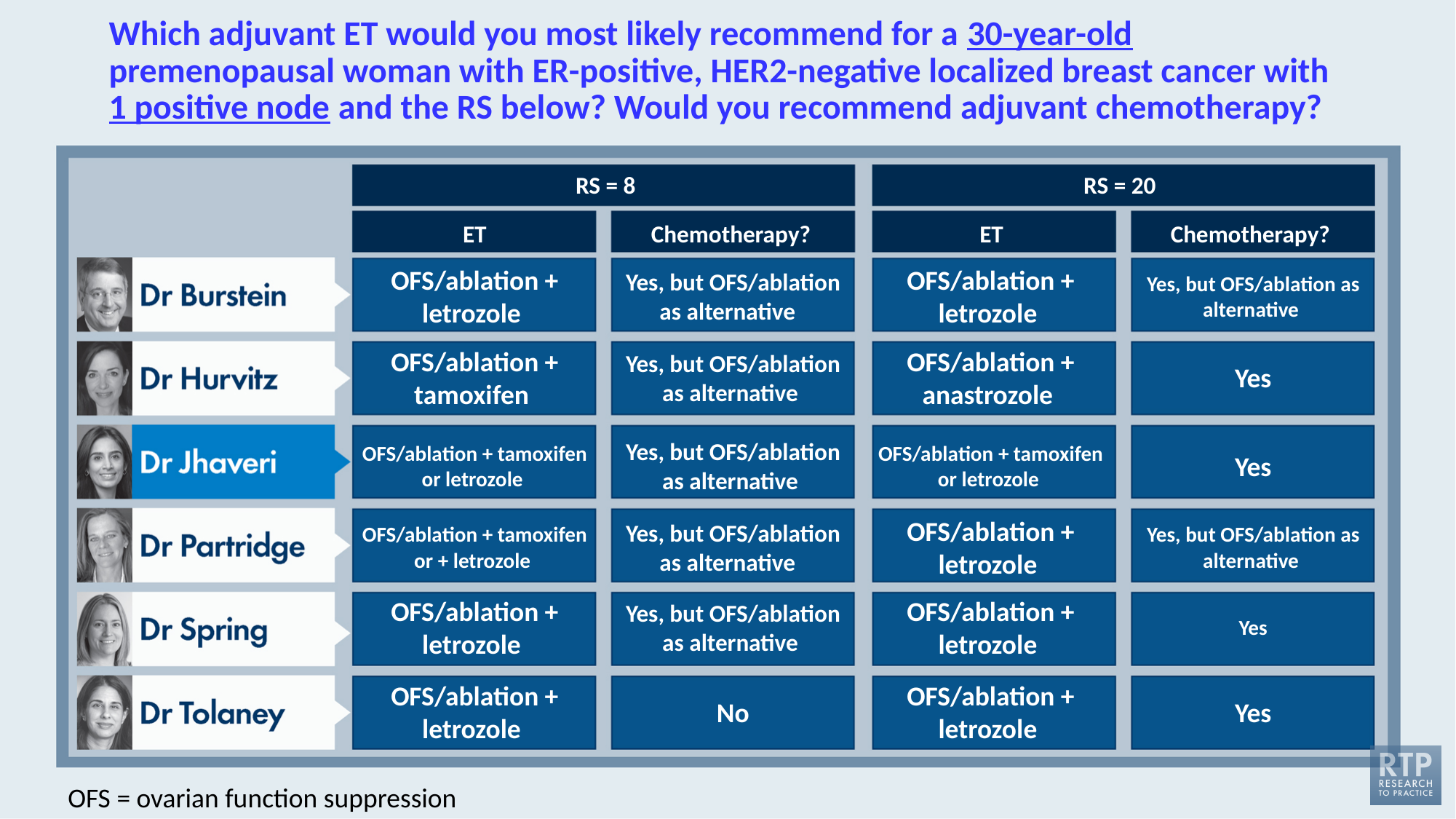

# Which adjuvant ET would you most likely recommend for a 30-year-old premenopausal woman with ER-positive, HER2-negative localized breast cancer with 1 positive node and the RS below? Would you recommend adjuvant chemotherapy?
RS = 8
RS = 20
ET
Chemotherapy?
ET
Chemotherapy?
OFS/ablation + letrozole
Yes, but OFS/ablation as alternative
OFS/ablation + letrozole
Yes, but OFS/ablation as alternative
OFS/ablation + tamoxifen
Yes, but OFS/ablation as alternative
OFS/ablation + anastrozole
Yes
OFS/ablation + tamoxifen or letrozole
Yes, but OFS/ablation as alternative
OFS/ablation + tamoxifen or letrozole
Yes
OFS/ablation + tamoxifen or + letrozole
Yes, but OFS/ablation as alternative
OFS/ablation + letrozole
Yes, but OFS/ablation as alternative
OFS/ablation + letrozole
Yes, but OFS/ablation as alternative
OFS/ablation + letrozole
Yes
OFS/ablation + letrozole
No
OFS/ablation + letrozole
Yes
OFS = ovarian function suppression